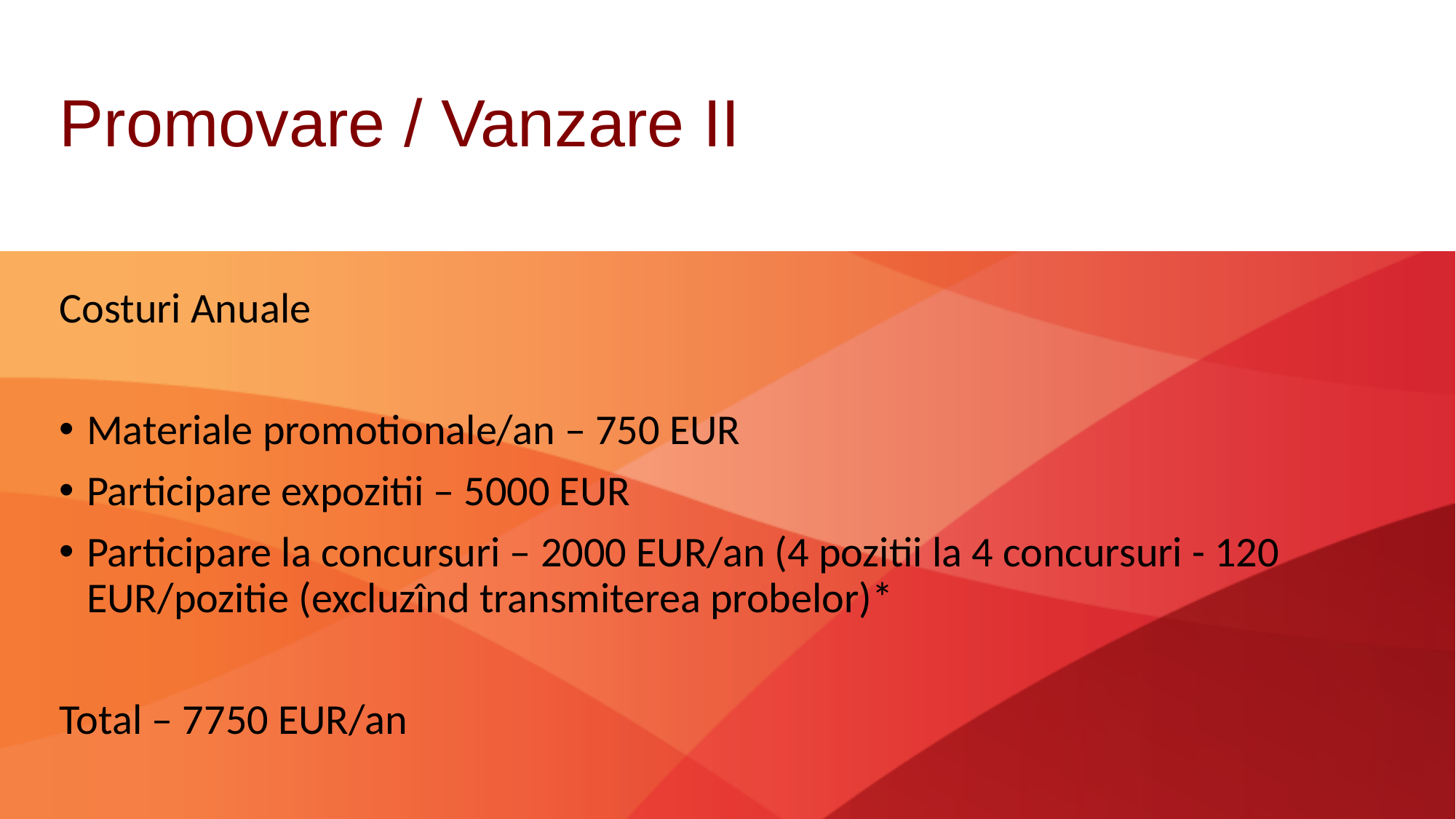

# Promovare / Vanzare II
Costuri Anuale

Materiale promotionale/an – 750 EUR
Participare expozitii – 5000 EUR
Participare la concursuri – 2000 EUR/an (4 pozitii la 4 concursuri - 120 EUR/pozitie (excluzînd transmiterea probelor)*

Total – 7750 EUR/an